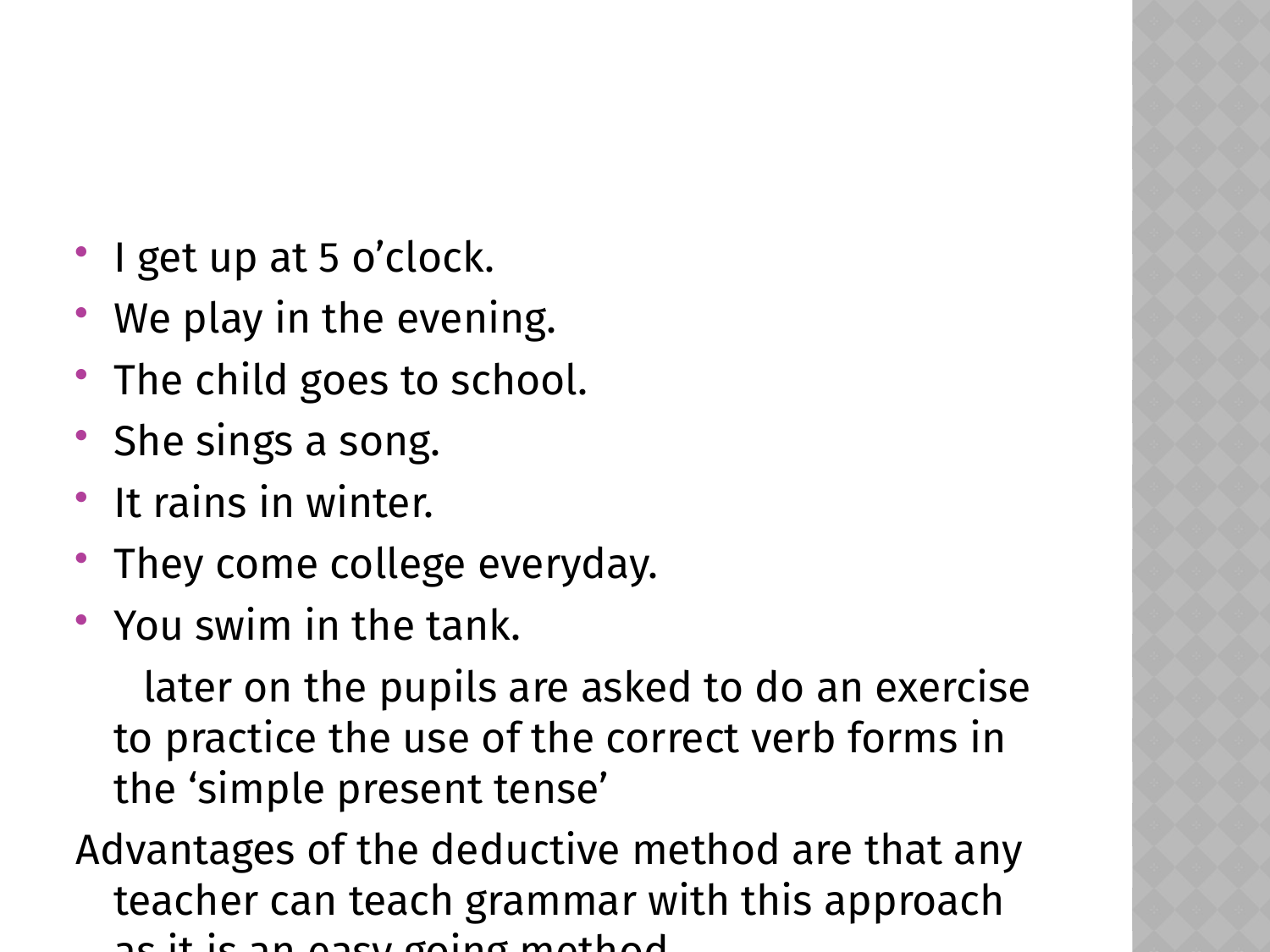

#
I get up at 5 o’clock.
We play in the evening.
The child goes to school.
She sings a song.
It rains in winter.
They come college everyday.
You swim in the tank.
      later on the pupils are asked to do an exercise to practice the use of the correct verb forms in the ‘simple present tense’
Advantages of the deductive method are that any teacher can teach grammar with this approach as it is an easy going method